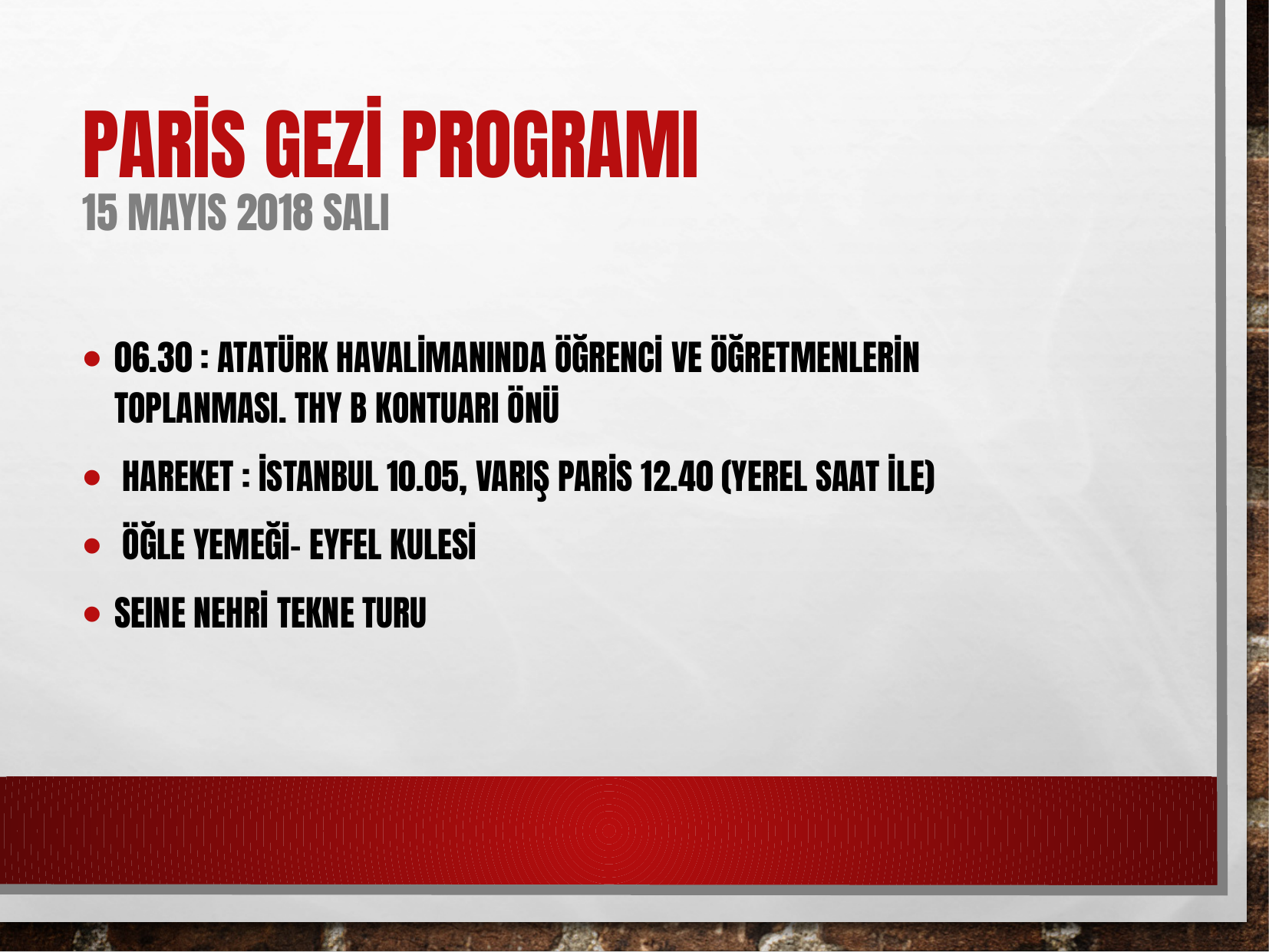

# PARİS GEZİ PROGRAMI 15 MAYIS 2018 SALI
06.30 : Atatürk Havalimanında öğrenci ve öğretmenlerin
toplanması. THY B Kontuarı Önü
 Hareket : İstanbul 10.05, Varış Paris 12.40 (Yerel saat ile)
 Öğle yemeği– Eyfel Kulesi
Seine Nehri tekne turu